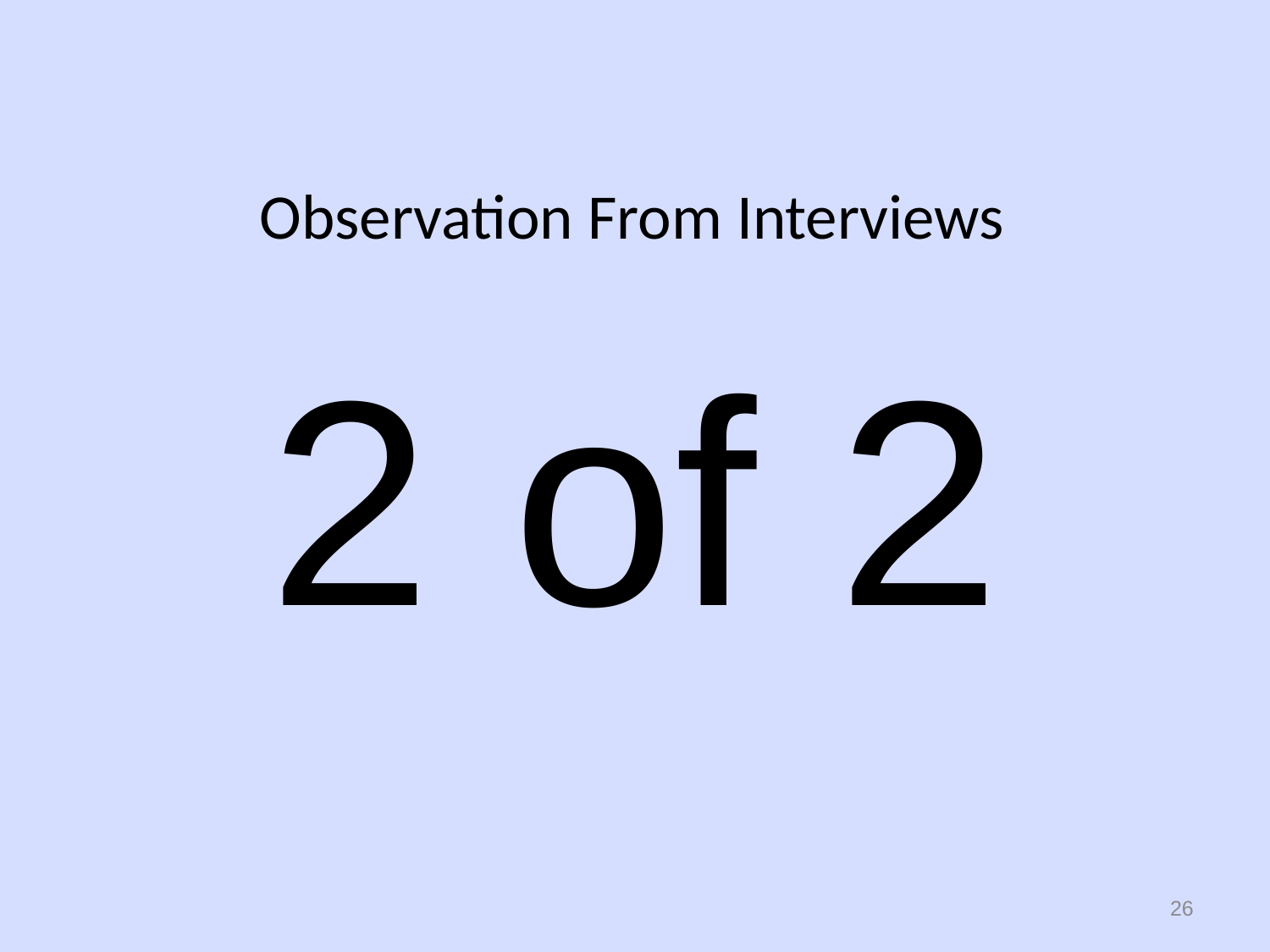

Observation From Interviews

2 of 2
26